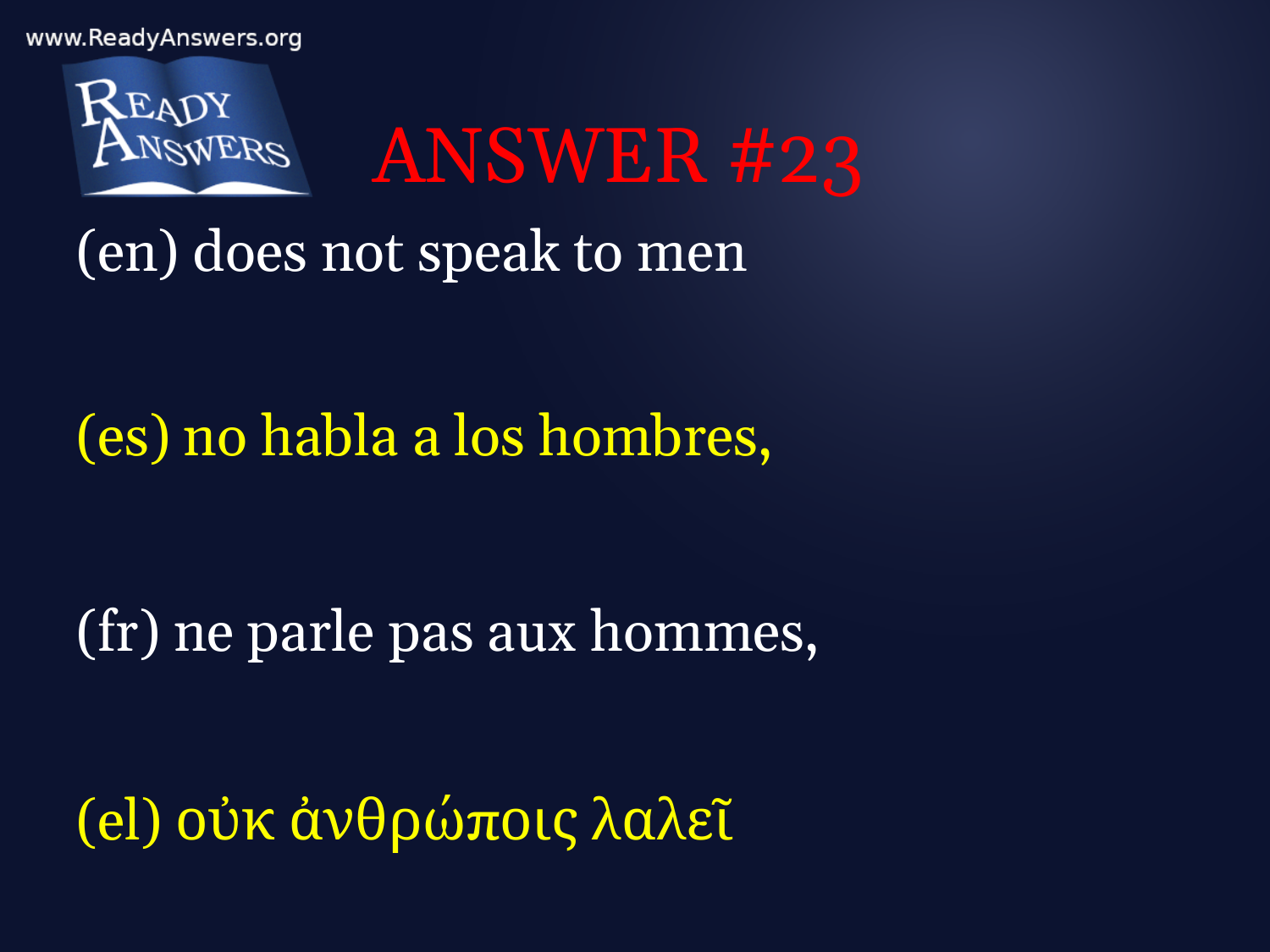

# ANSWER #23
(en) does not speak to men
(es) no habla a los hombres,
(fr) ne parle pas aux hommes,
(el) οὐκ ἀνθρώποις λαλεῖ